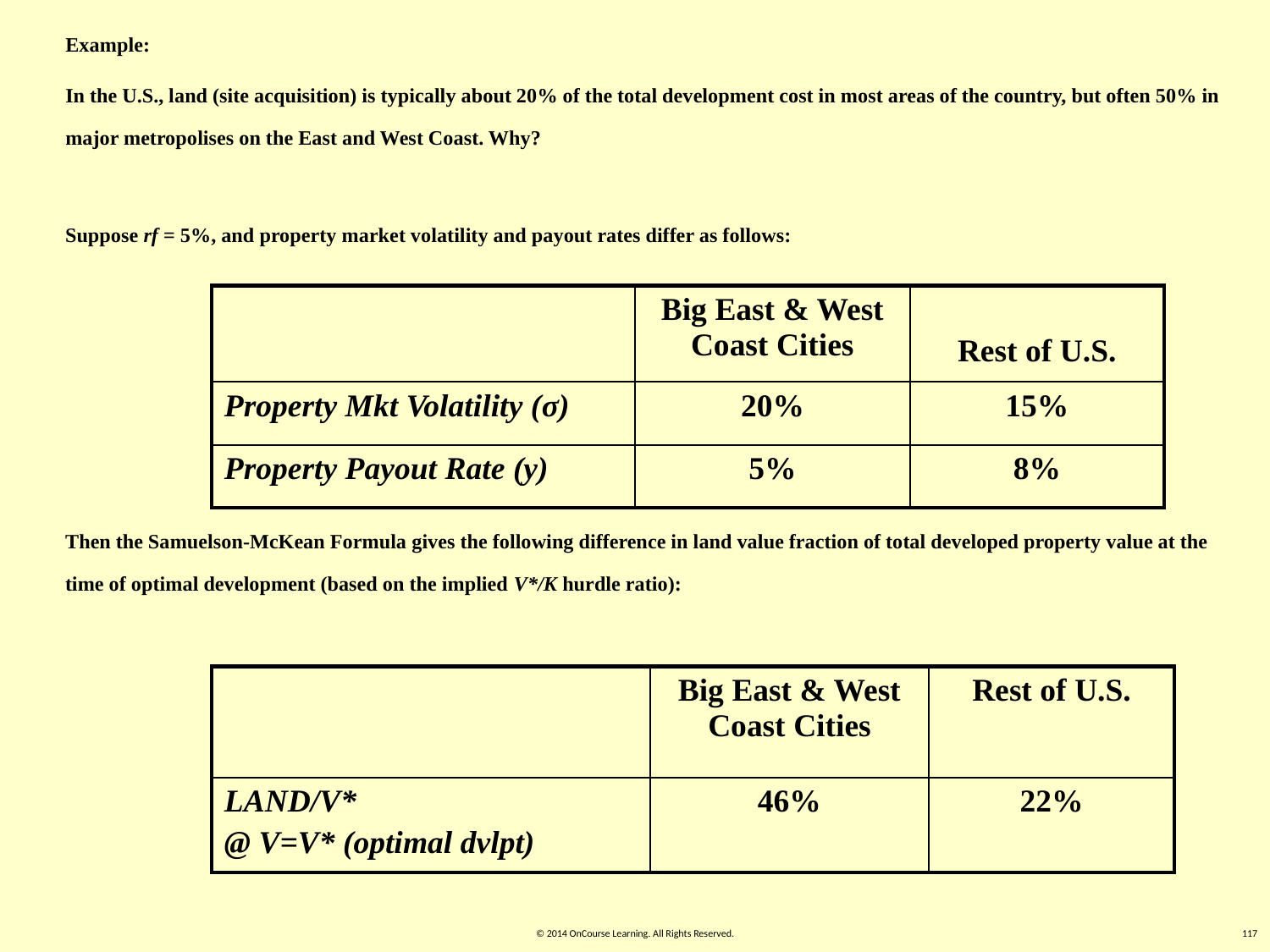

Example:
In the U.S., land (site acquisition) is typically about 20% of the total development cost in most areas of the country, but often 50% in major metropolises on the East and West Coast. Why?
Suppose rf = 5%, and property market volatility and payout rates differ as follows:
|  | Big East & West Coast Cities | Rest of U.S. |
| --- | --- | --- |
| Property Mkt Volatility (σ) | 20% | 15% |
| Property Payout Rate (y) | 5% | 8% |
Then the Samuelson-McKean Formula gives the following difference in land value fraction of total developed property value at the time of optimal development (based on the implied V*/K hurdle ratio):
|  | Big East & West Coast Cities | Rest of U.S. |
| --- | --- | --- |
| LAND/V\* @ V=V\* (optimal dvlpt) | 46% | 22% |
© 2014 OnCourse Learning. All Rights Reserved.
117